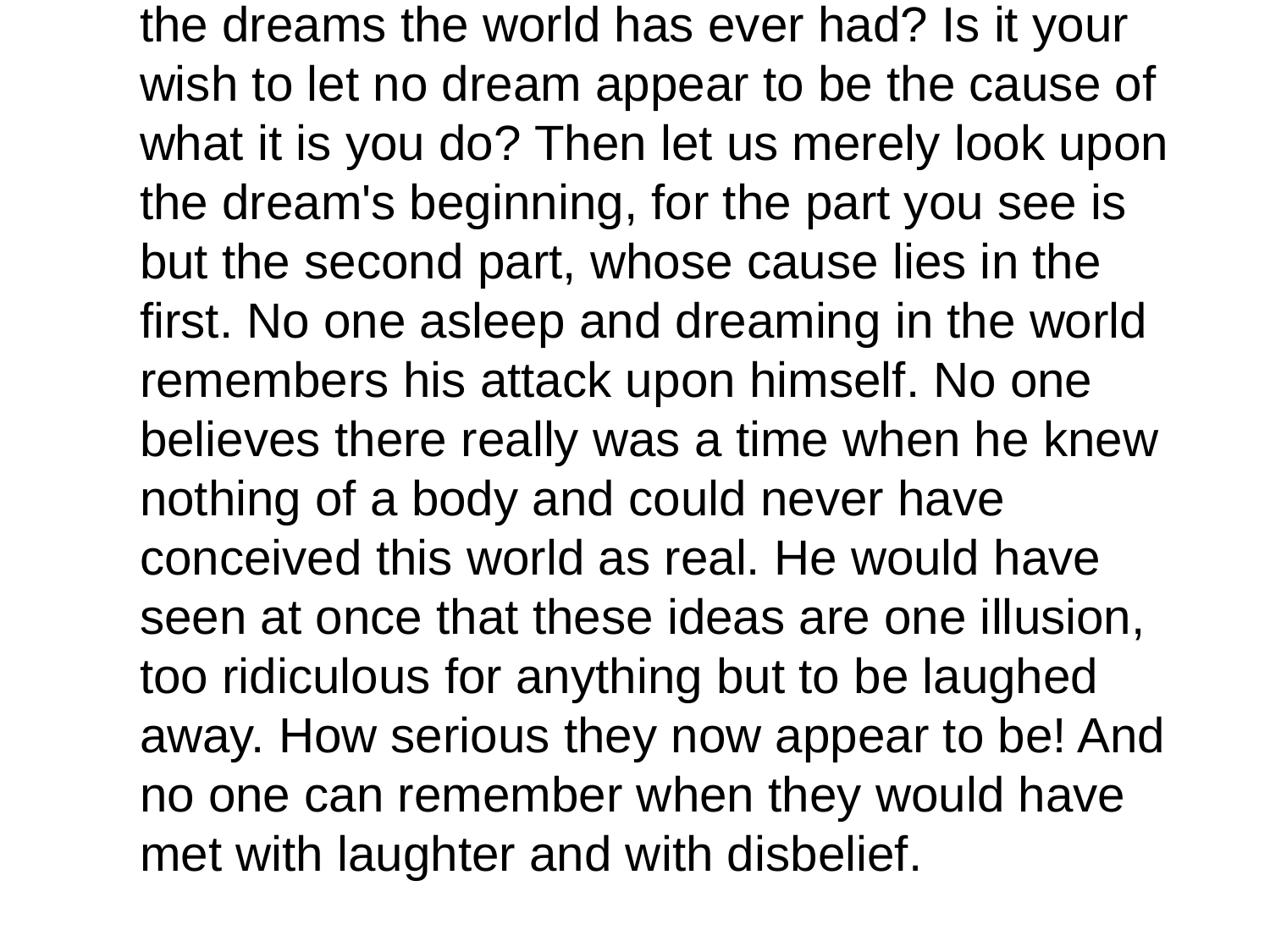

# 81 How willing are you to escape effects of all the dreams the world has ever had? Is it your wish to let no dream appear to be the cause of what it is you do? Then let us merely look upon the dream's beginning, for the part you see is but the second part, whose cause lies in the first. No one asleep and dreaming in the world remembers his attack upon himself. No one believes there really was a time when he knew nothing of a body and could never have conceived this world as real. He would have seen at once that these ideas are one illusion, too ridiculous for anything but to be laughed away. How serious they now appear to be! And no one can remember when they would have met with laughter and with disbelief.